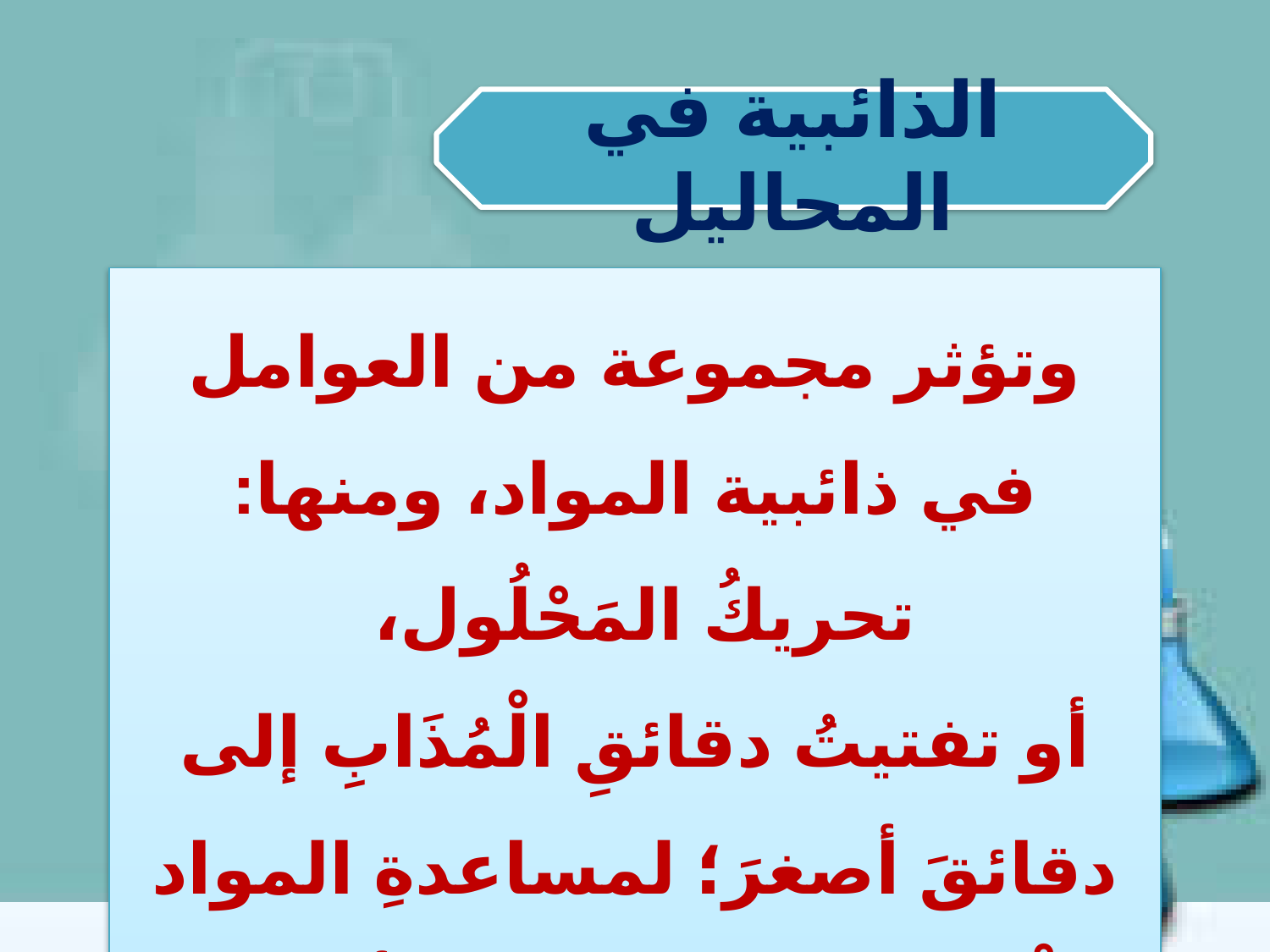

الذائبية في المحاليل
وتؤثر مجموعة من العوامل في ذائبية المواد، ومنها: تحريكُ المَحْلُول،
أو تفتيتُ دقائقِ الْمُذَابِ إلى دقائقَ أصغرَ؛ لمساعدةِ المواد الْمُذَابة على الذوبان أسرعَ.